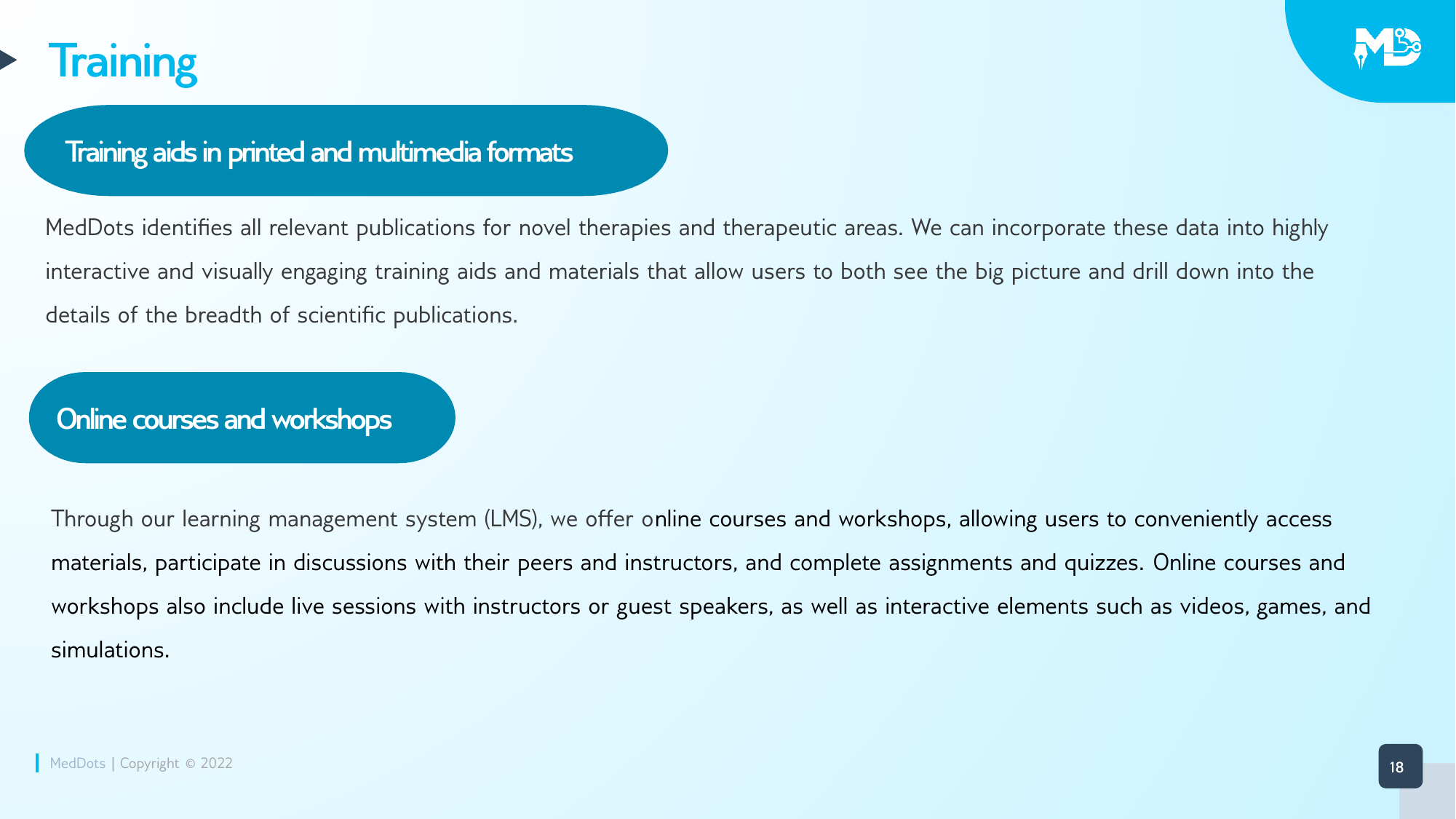

# Training

Training aids in printed and multimedia formats
MedDots identifies all relevant publications for novel therapies and therapeutic areas. We can incorporate these data into highly interactive and visually engaging training aids and materials that allow users to both see the big picture and drill down into the details of the breadth of scientific publications.

Online courses and workshops
Through our learning management system (LMS), we offer online courses and workshops, allowing users to conveniently access materials, participate in discussions with their peers and instructors, and complete assignments and quizzes. Online courses and workshops also include live sessions with instructors or guest speakers, as well as interactive elements such as videos, games, and simulations.
MedDots | Copyright © 2022
18